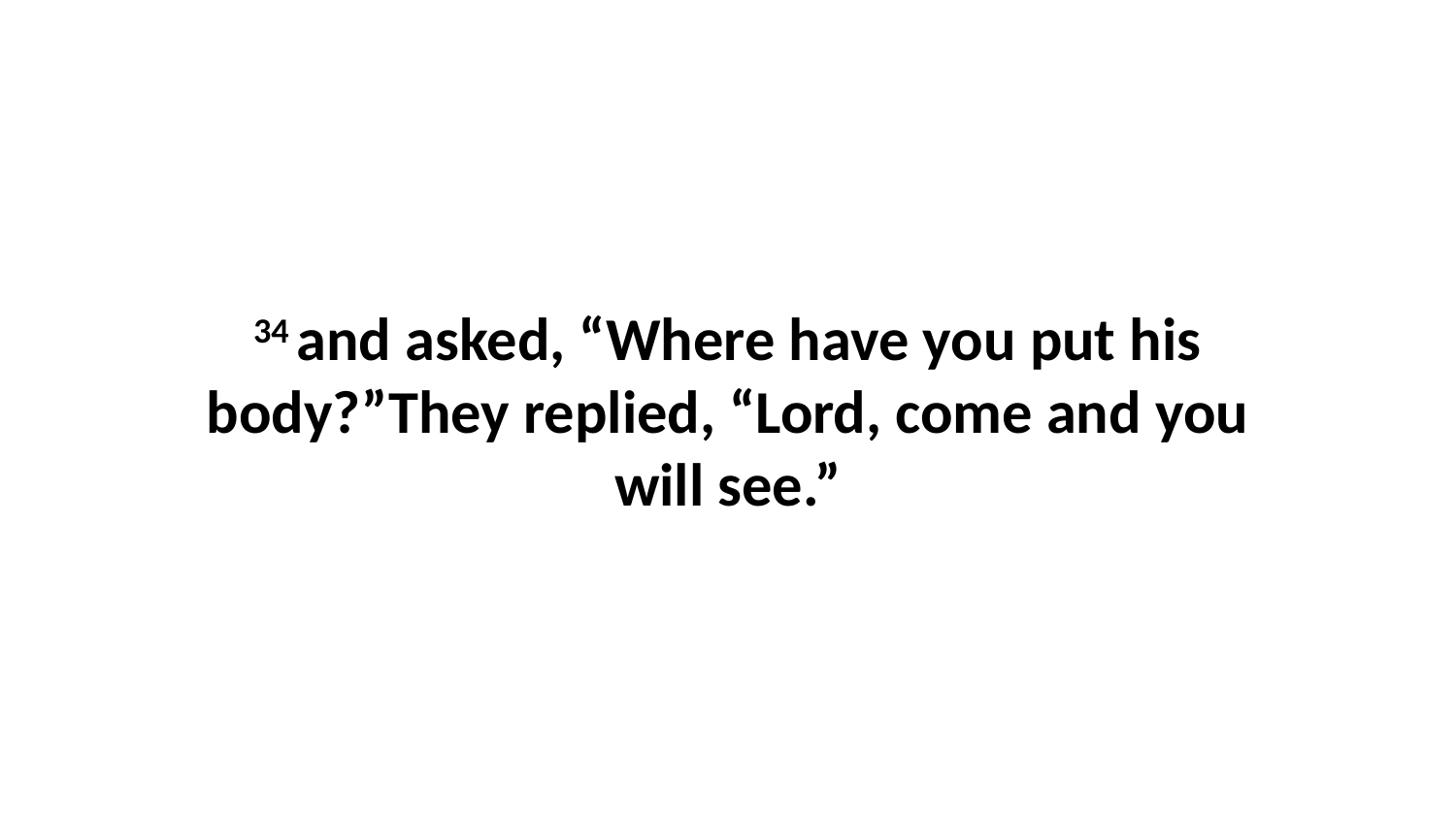

34 and asked, “Where have you put his body?”They replied, “Lord, come and you will see.”